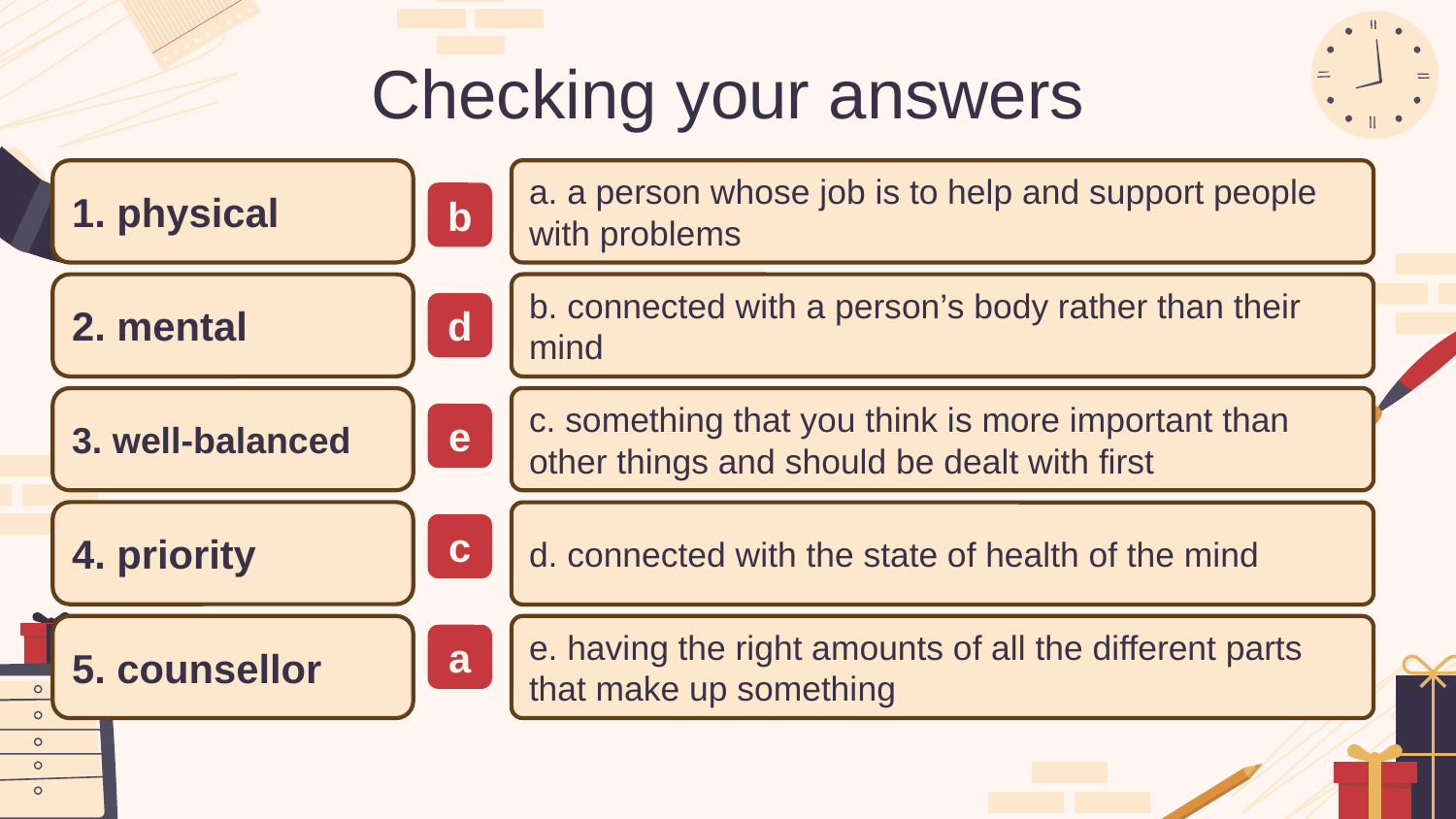

# Checking your answers
1. physical
a. a person whose job is to help and support people with problems
b
2. mental
b. connected with a person’s body rather than their mind
d
3. well-balanced
c. something that you think is more important than other things and should be dealt with first
e
4. priority
d. connected with the state of health of the mind
c
5. counsellor
e. having the right amounts of all the different parts that make up something
a